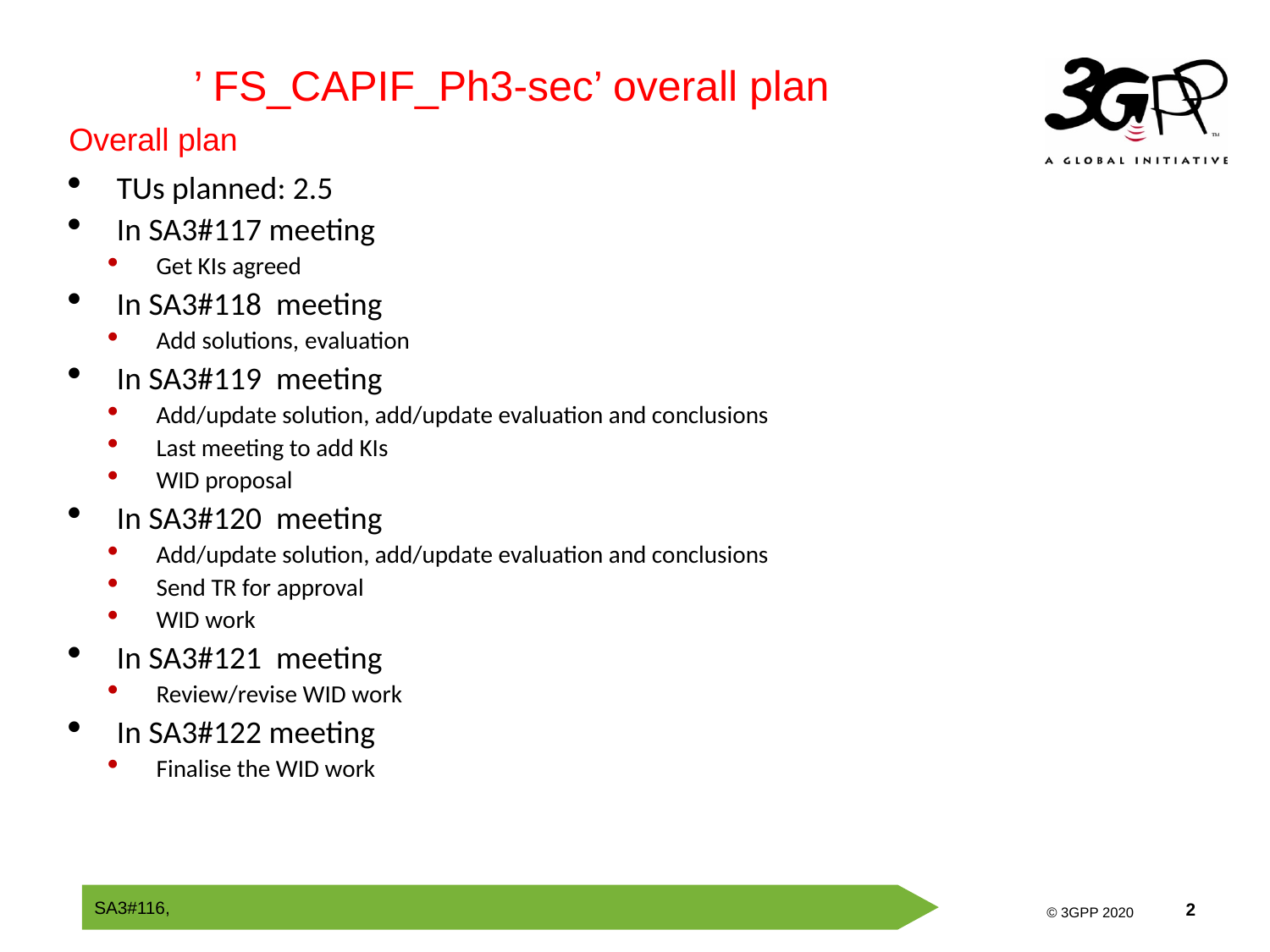

’ FS_CAPIF_Ph3-sec’ overall plan
Overall plan
TUs planned: 2.5
In SA3#117 meeting
Get KIs agreed
In SA3#118  meeting
Add solutions, evaluation
In SA3#119  meeting
Add/update solution, add/update evaluation and conclusions
Last meeting to add KIs
WID proposal
In SA3#120  meeting
Add/update solution, add/update evaluation and conclusions
Send TR for approval
WID work
In SA3#121  meeting
Review/revise WID work
In SA3#122 meeting
Finalise the WID work